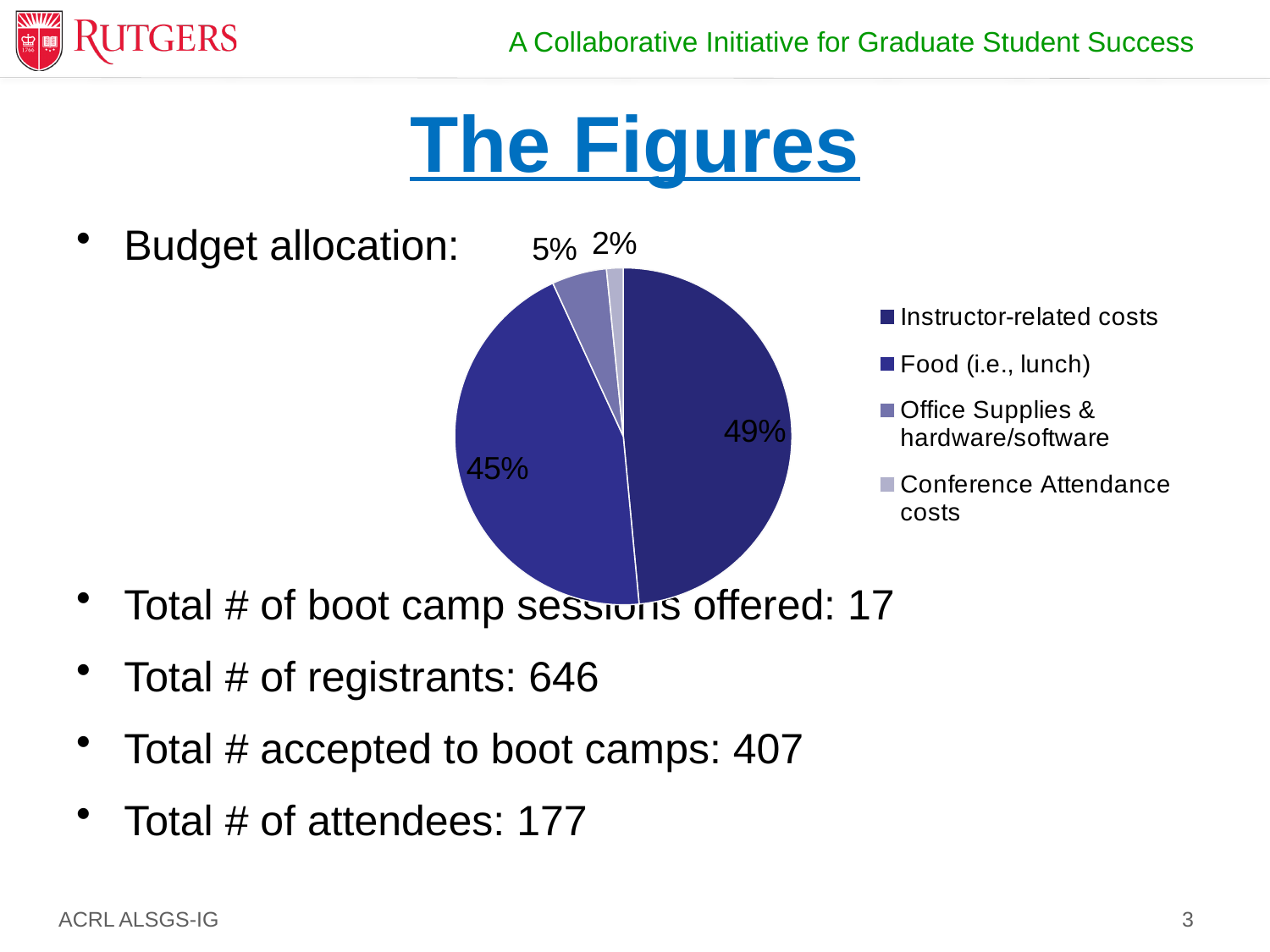

# The Figures
Budget allocation:

Total # of boot camp sessions offered: 17
Total # of registrants: 646
Total # accepted to boot camps: 407
Total # of attendees: 177

### Chart

| Category | Allocation |
|---|---|
| Instructor-related costs | 12125.0 |
| Food (i.e., lunch) | 11160.0 |
| Office Supplies & hardware/software | 1315.0 |
| Conference Attendance costs | 400.0 |
3